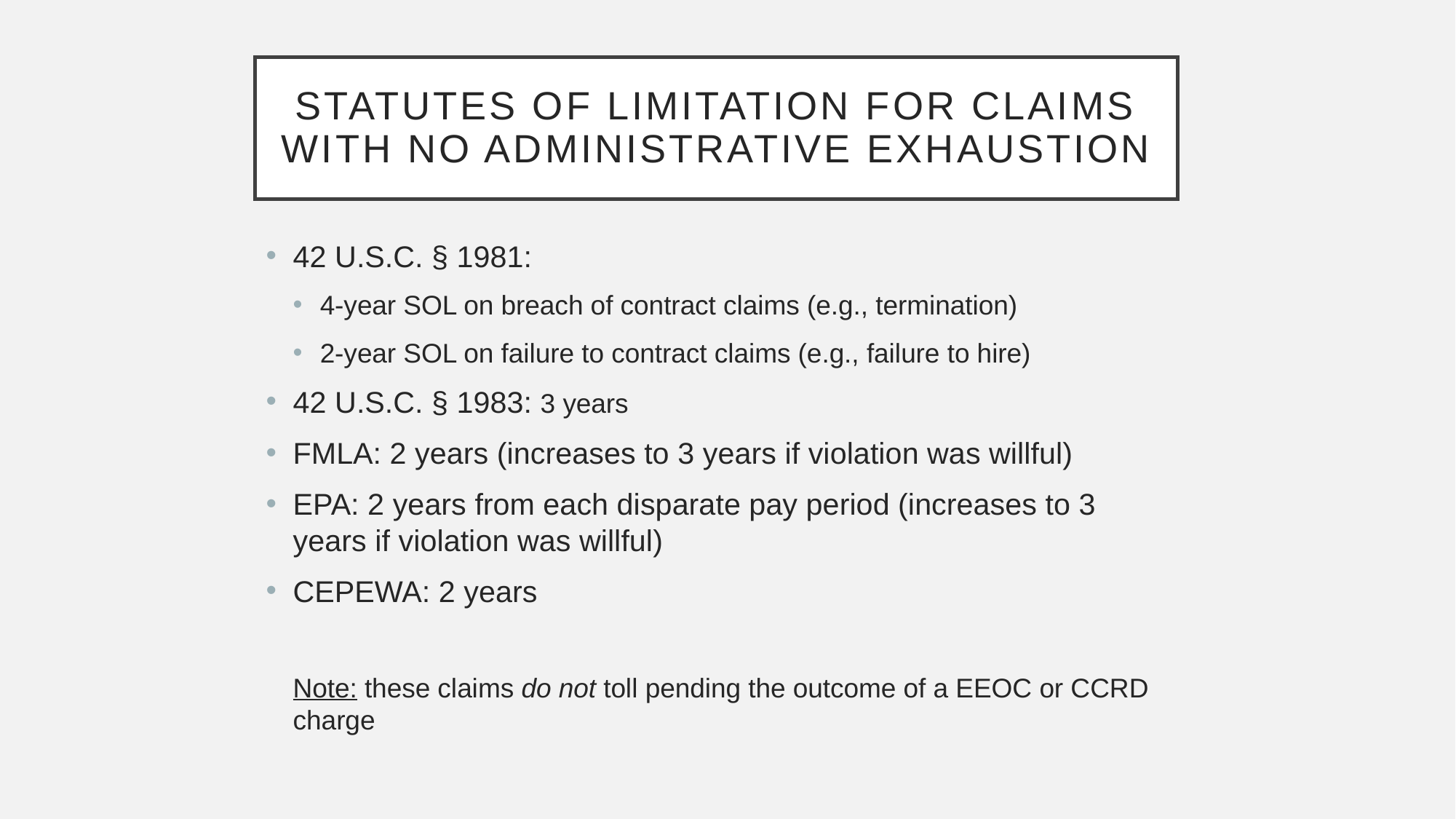

# Statutes of limitation for claims with no administrative exhaustion
42 U.S.C. § 1981:
4-year SOL on breach of contract claims (e.g., termination)
2-year SOL on failure to contract claims (e.g., failure to hire)
42 U.S.C. § 1983: 3 years
FMLA: 2 years (increases to 3 years if violation was willful)
EPA: 2 years from each disparate pay period (increases to 3 years if violation was willful)
CEPEWA: 2 years

Note: these claims do not toll pending the outcome of a EEOC or CCRD charge